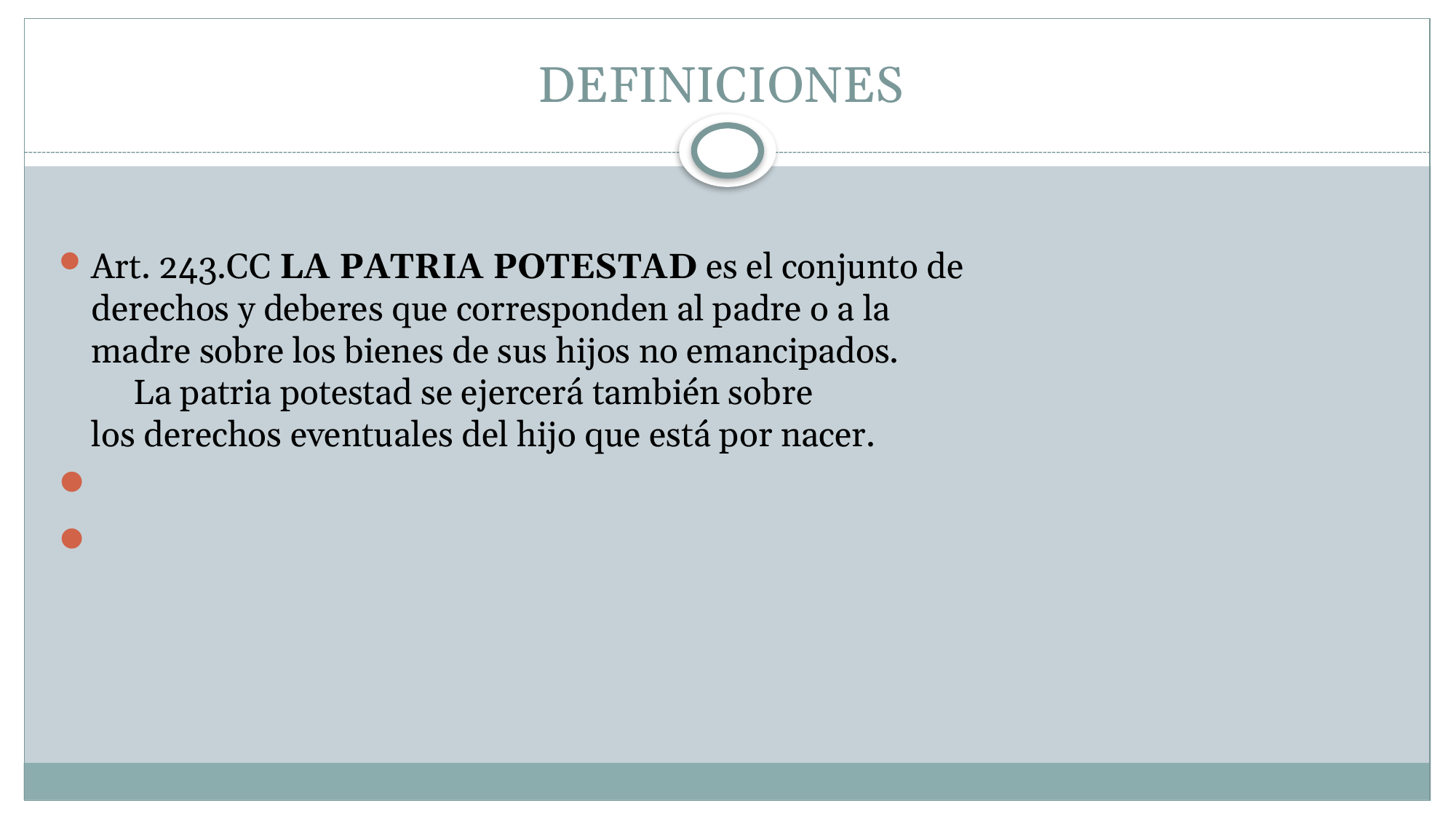

# DEFINICIONES

Art. 243.CC LA PATRIA POTESTAD es el conjunto de
derechos y deberes que corresponden al padre o a la
madre sobre los bienes de sus hijos no emancipados.
     La patria potestad se ejercerá también sobre
los derechos eventuales del hijo que está por nacer.